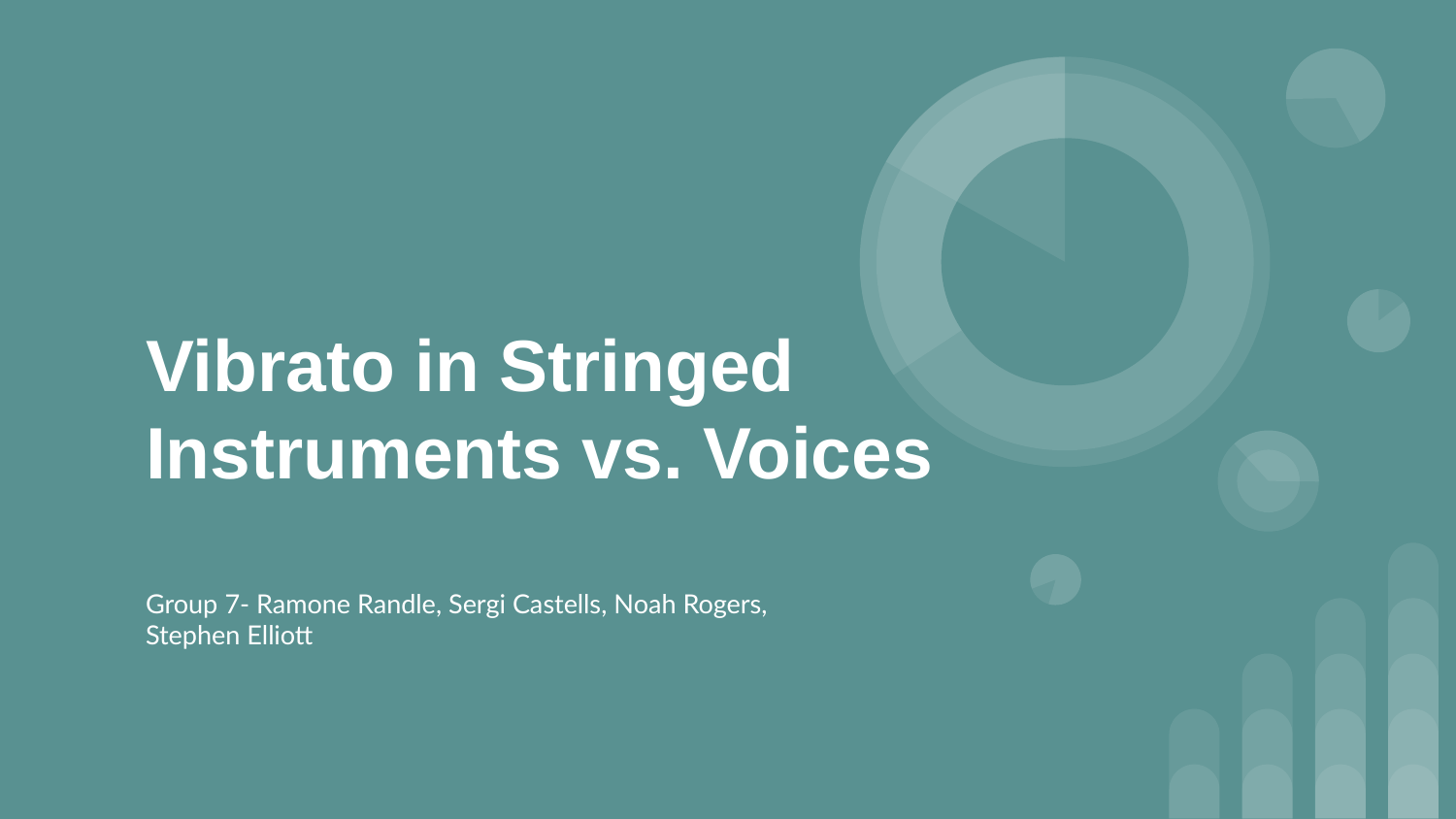

# Vibrato in Stringed Instruments vs. Voices
Group 7- Ramone Randle, Sergi Castells, Noah Rogers, Stephen Elliott